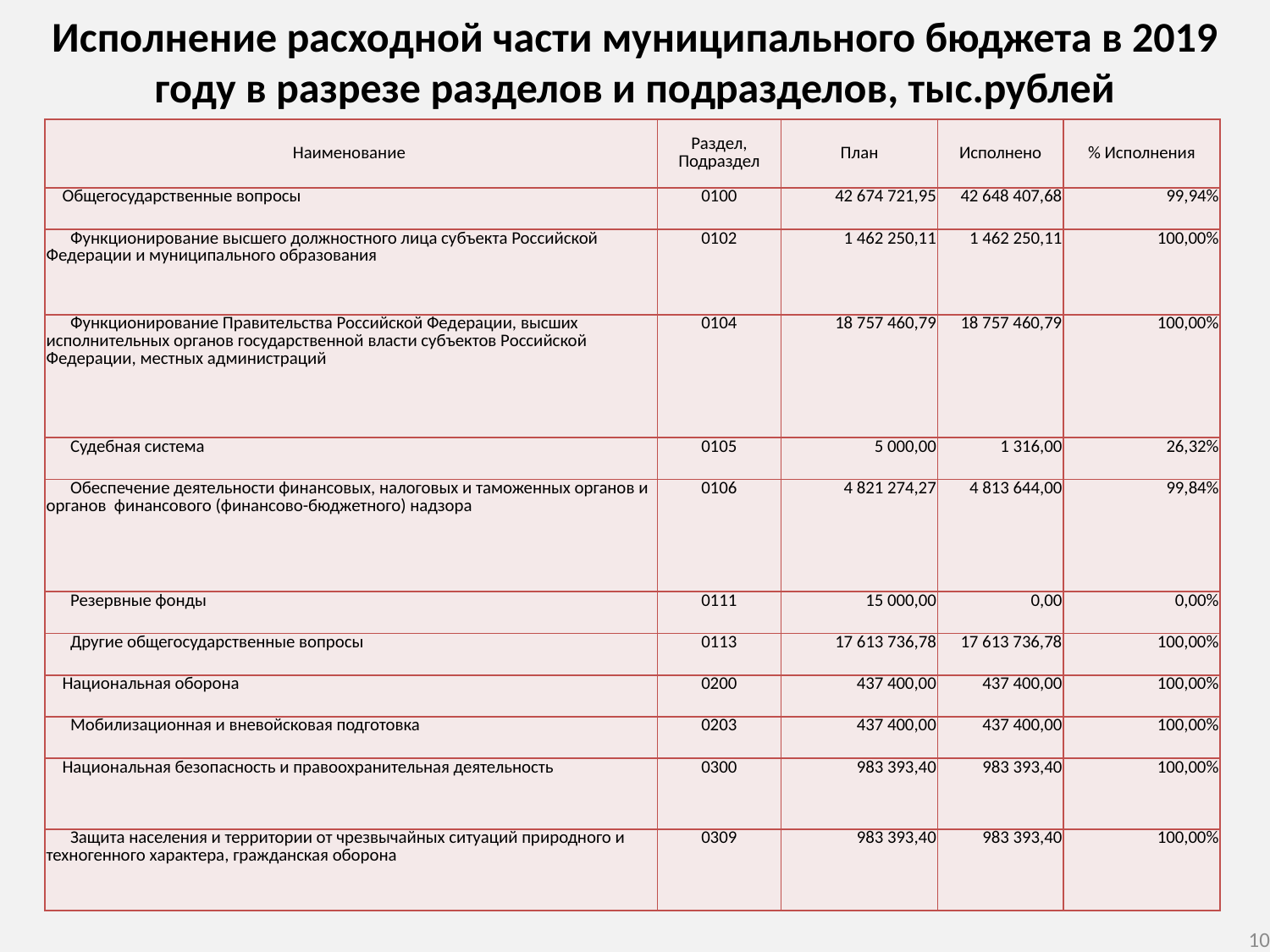

Исполнение расходной части муниципального бюджета в 2019 году в разрезе разделов и подразделов, тыс.рублей
| Наименование | Раздел, Подраздел | План | Исполнено | % Исполнения |
| --- | --- | --- | --- | --- |
| Общегосударственные вопросы | 0100 | 42 674 721,95 | 42 648 407,68 | 99,94% |
| Функционирование высшего должностного лица субъекта Российской Федерации и муниципального образования | 0102 | 1 462 250,11 | 1 462 250,11 | 100,00% |
| Функционирование Правительства Российской Федерации, высших исполнительных органов государственной власти субъектов Российской Федерации, местных администраций | 0104 | 18 757 460,79 | 18 757 460,79 | 100,00% |
| Судебная система | 0105 | 5 000,00 | 1 316,00 | 26,32% |
| Обеспечение деятельности финансовых, налоговых и таможенных органов и органов финансового (финансово-бюджетного) надзора | 0106 | 4 821 274,27 | 4 813 644,00 | 99,84% |
| Резервные фонды | 0111 | 15 000,00 | 0,00 | 0,00% |
| Другие общегосударственные вопросы | 0113 | 17 613 736,78 | 17 613 736,78 | 100,00% |
| Национальная оборона | 0200 | 437 400,00 | 437 400,00 | 100,00% |
| Мобилизационная и вневойсковая подготовка | 0203 | 437 400,00 | 437 400,00 | 100,00% |
| Национальная безопасность и правоохранительная деятельность | 0300 | 983 393,40 | 983 393,40 | 100,00% |
| Защита населения и территории от чрезвычайных ситуаций природного и техногенного характера, гражданская оборона | 0309 | 983 393,40 | 983 393,40 | 100,00% |
10